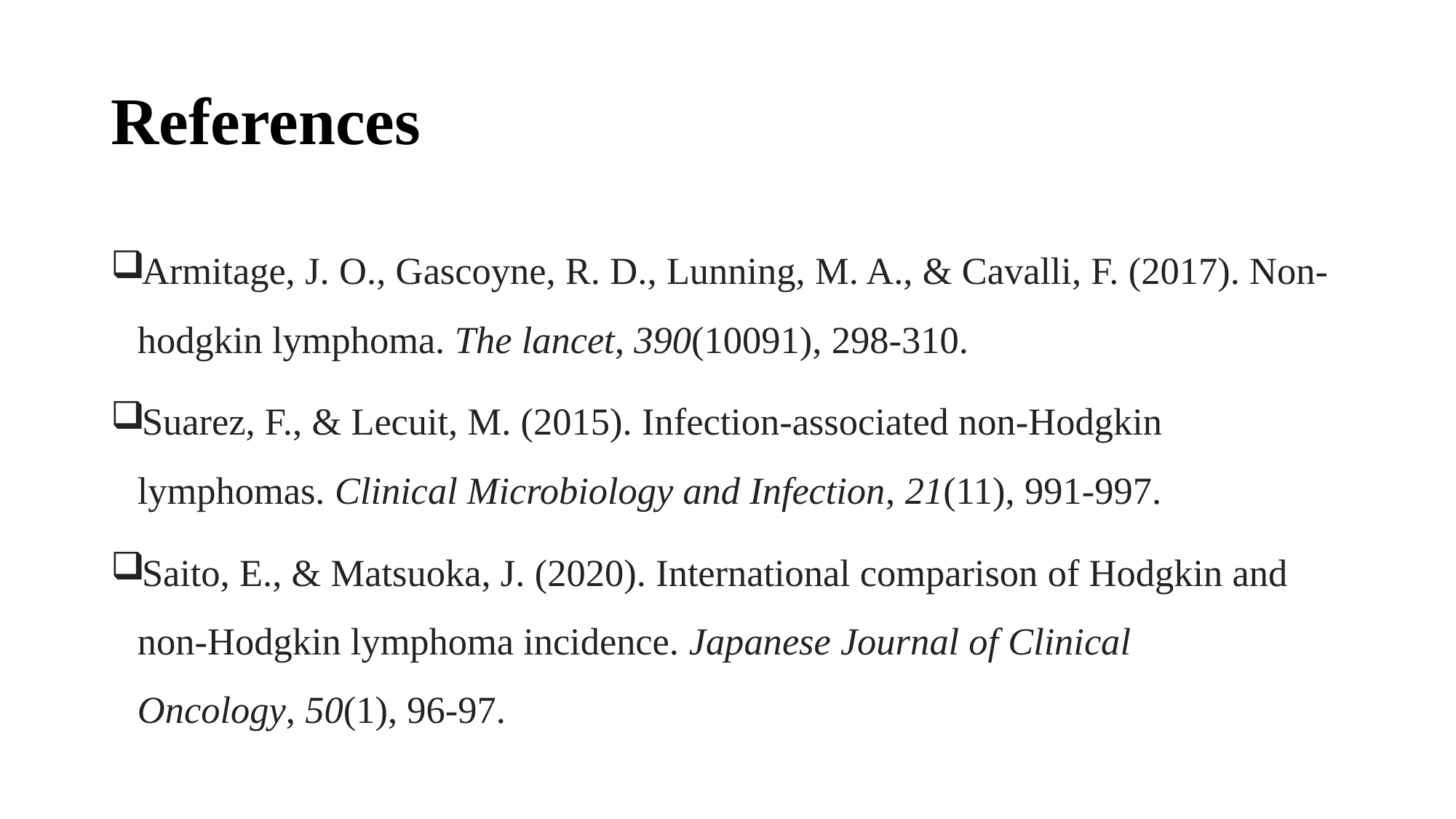

# References
Armitage, J. O., Gascoyne, R. D., Lunning, M. A., & Cavalli, F. (2017). Non-hodgkin lymphoma. The lancet, 390(10091), 298-310.
Suarez, F., & Lecuit, M. (2015). Infection-associated non-Hodgkin lymphomas. Clinical Microbiology and Infection, 21(11), 991-997.
Saito, E., & Matsuoka, J. (2020). International comparison of Hodgkin and non-Hodgkin lymphoma incidence. Japanese Journal of Clinical Oncology, 50(1), 96-97.